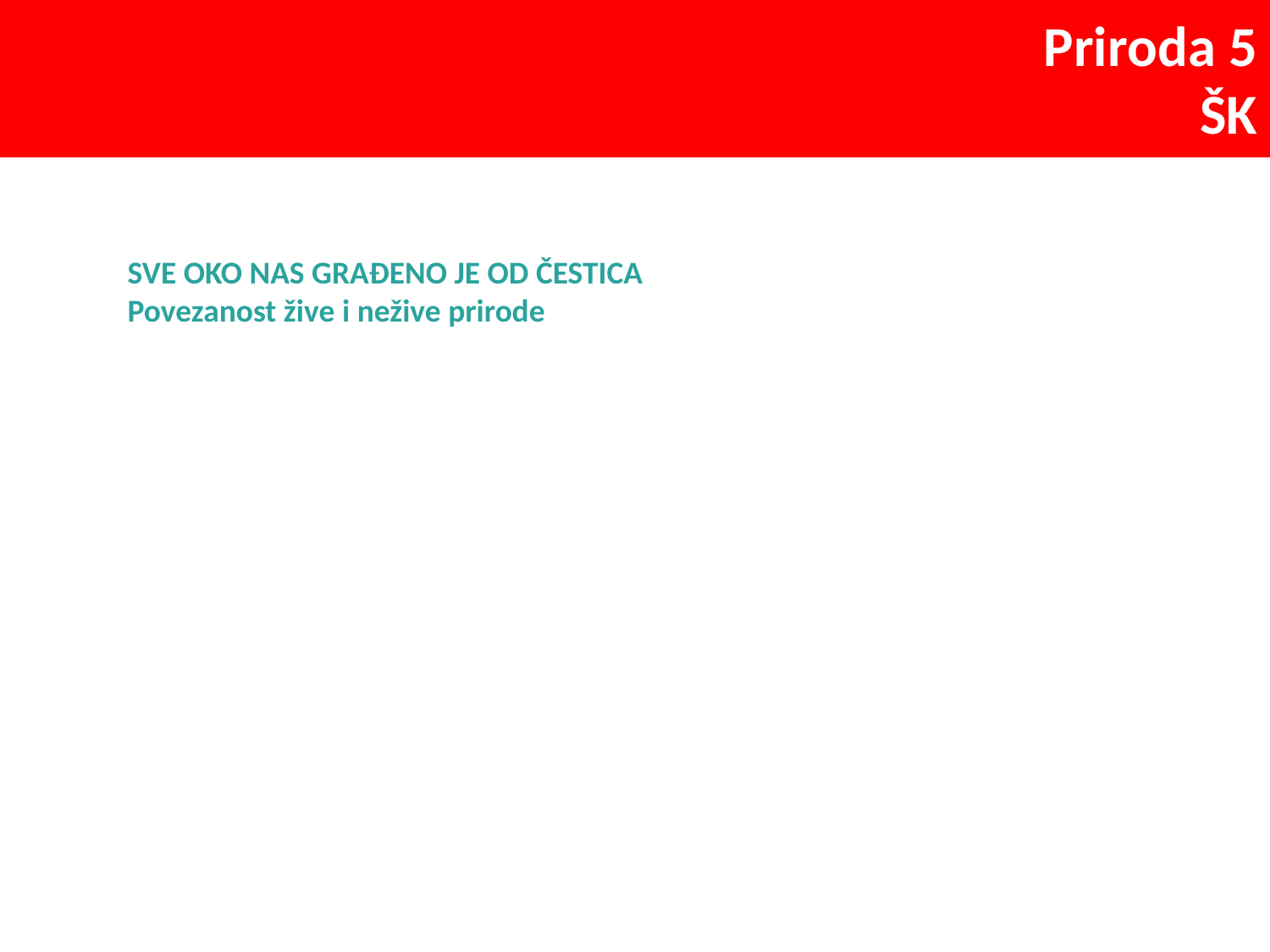

Priroda 5
ŠK
SVE OKO NAS GRAĐENO JE OD ČESTICA
Povezanost žive i nežive prirode